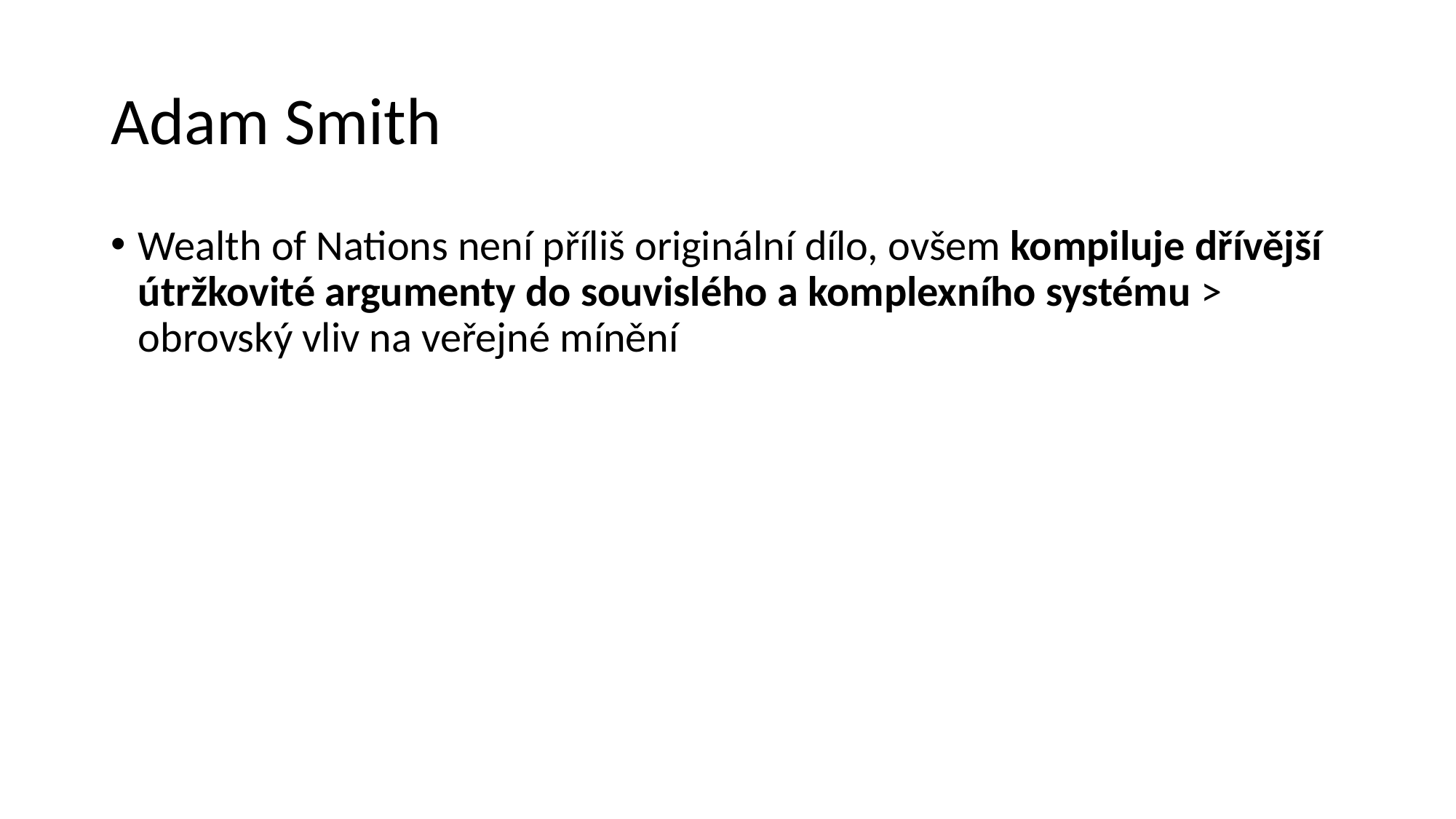

# Adam Smith
Wealth of Nations není příliš originální dílo, ovšem kompiluje dřívější útržkovité argumenty do souvislého a komplexního systému > obrovský vliv na veřejné mínění